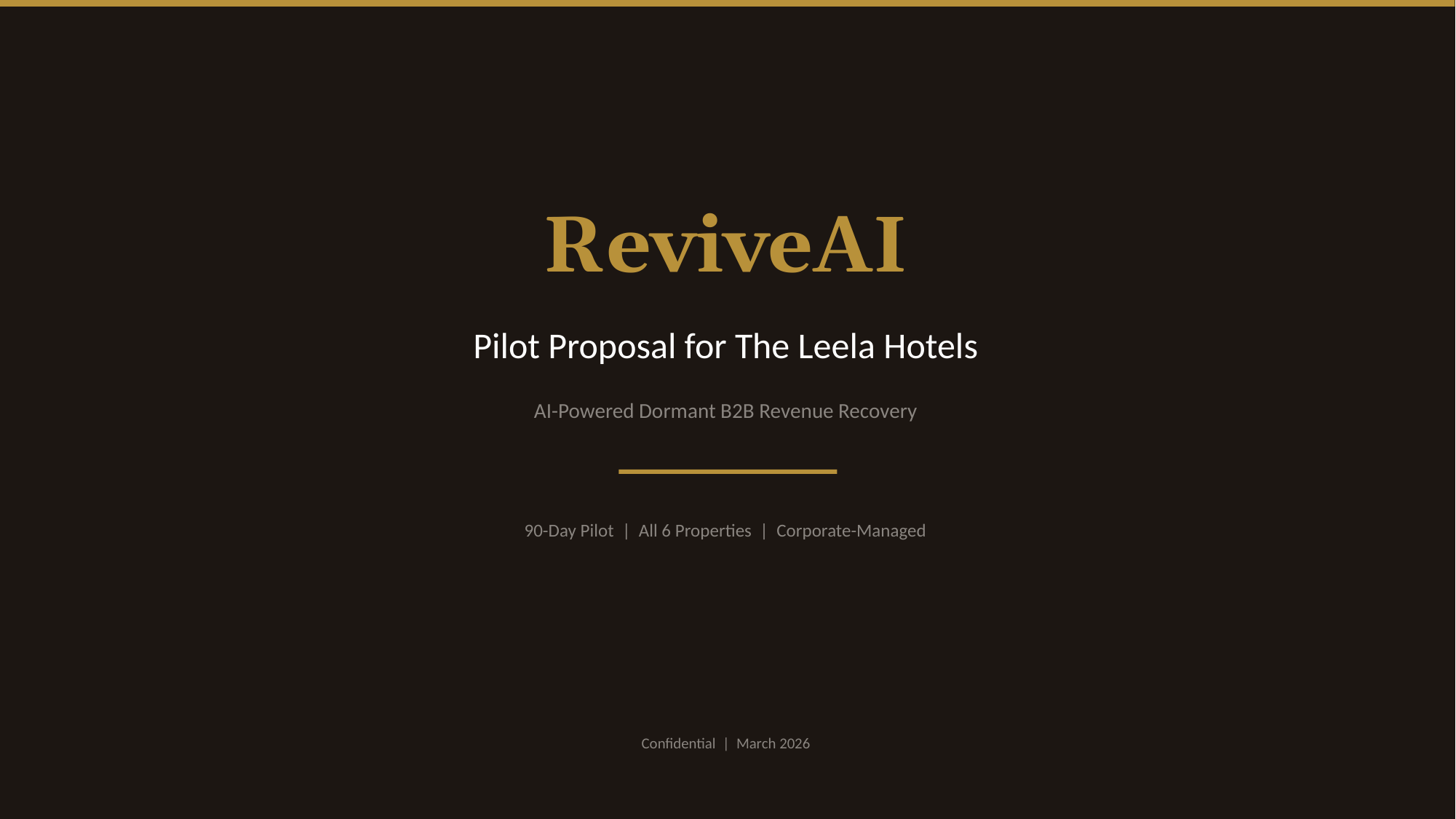

ReviveAI
Pilot Proposal for The Leela Hotels
AI-Powered Dormant B2B Revenue Recovery

90-Day Pilot  |  All 6 Properties  |  Corporate-Managed
Confidential  |  March 2026